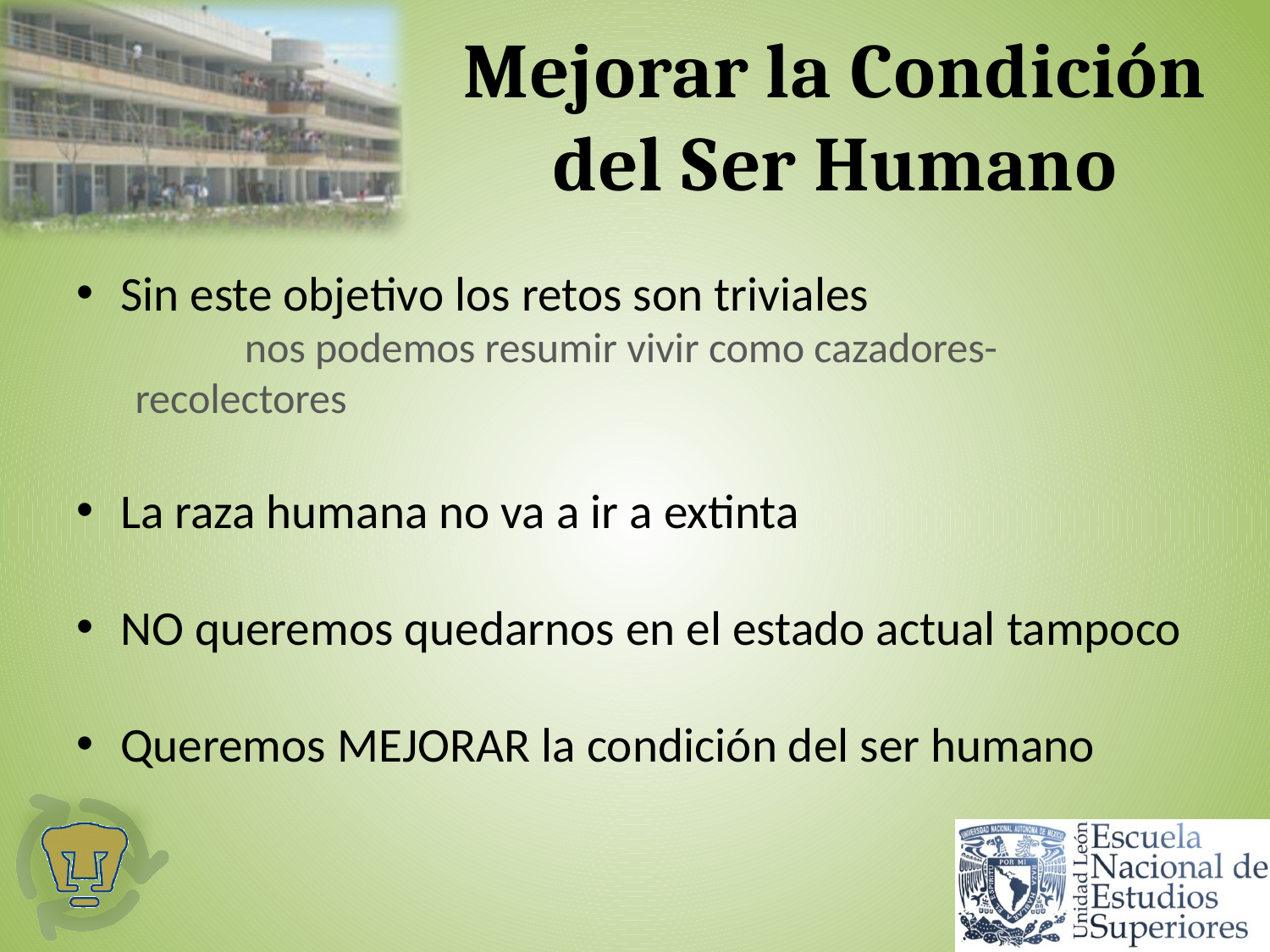

# Mejorar la Condición del Ser Humano
Sin este objetivo los retos son triviales
 	nos podemos resumir vivir como cazadores-	recolectores

La raza humana no va a ir a extinta

NO queremos quedarnos en el estado actual tampoco

Queremos MEJORAR la condición del ser humano